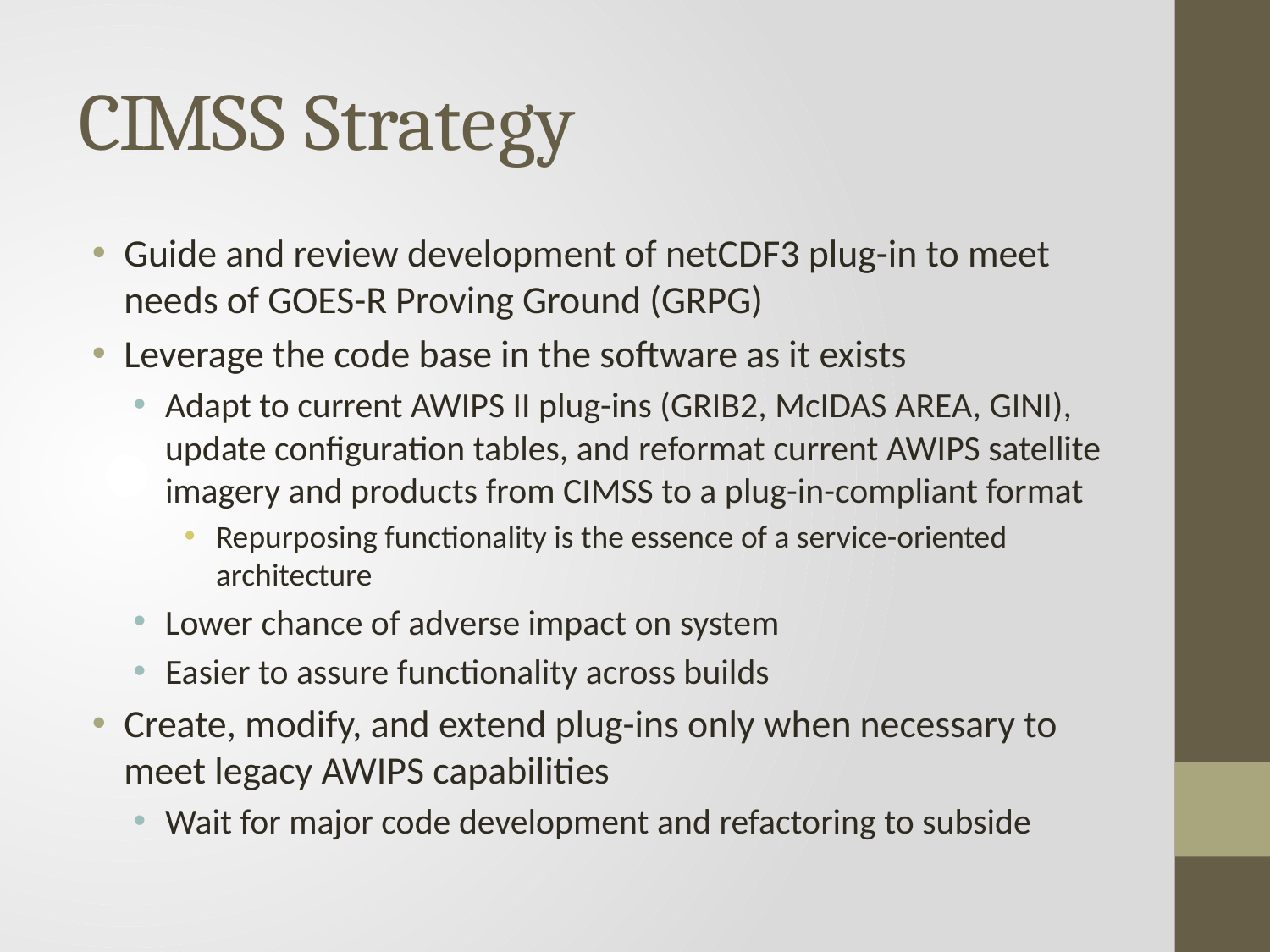

# CIMSS Strategy
Guide and review development of netCDF3 plug-in to meet needs of GOES-R Proving Ground (GRPG)
Leverage the code base in the software as it exists
Adapt to current AWIPS II plug-ins (GRIB2, McIDAS AREA, GINI), update configuration tables, and reformat current AWIPS satellite imagery and products from CIMSS to a plug-in-compliant format
Repurposing functionality is the essence of a service-oriented architecture
Lower chance of adverse impact on system
Easier to assure functionality across builds
Create, modify, and extend plug-ins only when necessary to meet legacy AWIPS capabilities
Wait for major code development and refactoring to subside